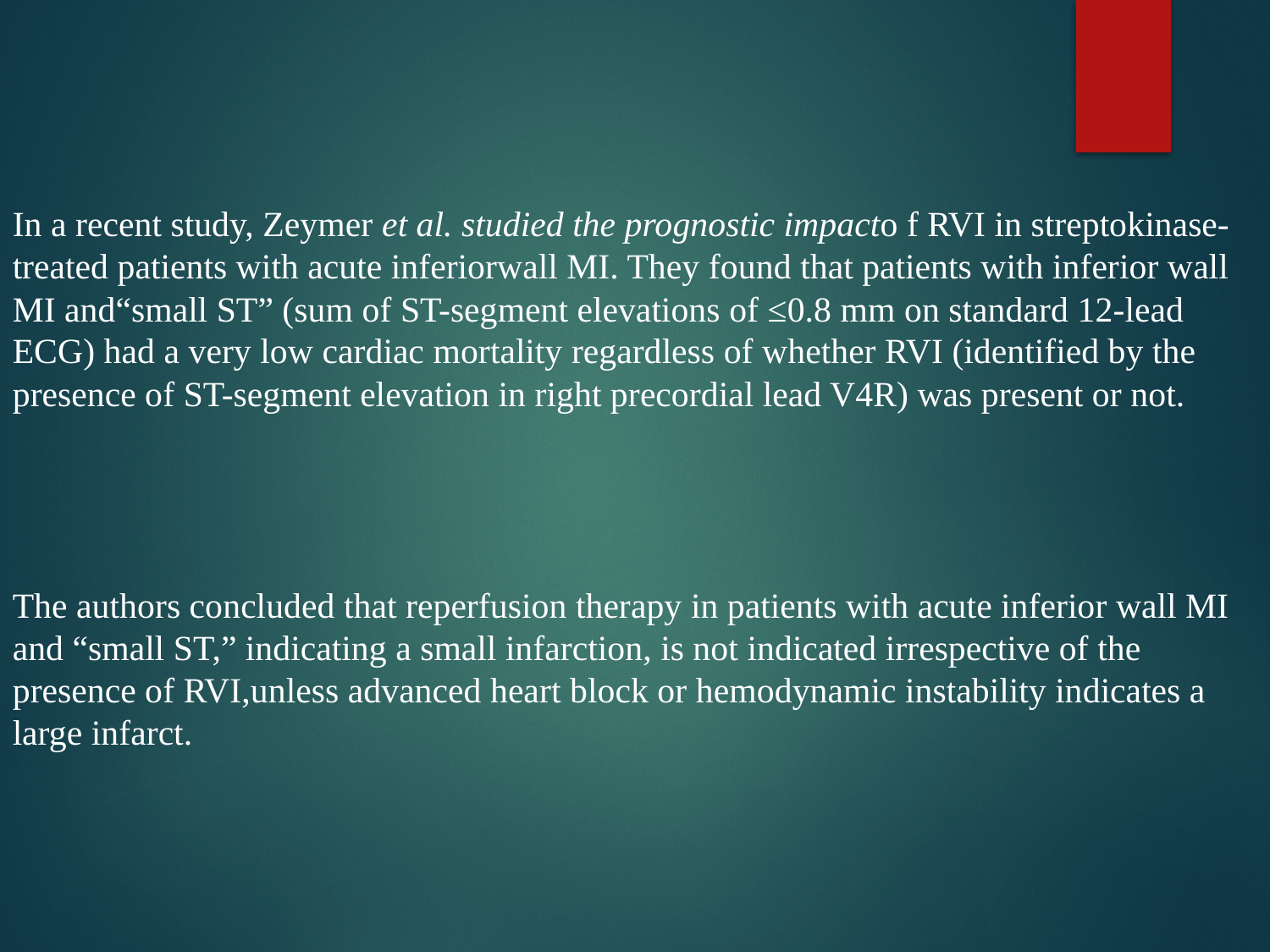

In a recent study, Zeymer et al. studied the prognostic impacto f RVI in streptokinase-treated patients with acute inferiorwall MI. They found that patients with inferior wall MI and“small ST” (sum of ST-segment elevations of ≤0.8 mm on standard 12-lead ECG) had a very low cardiac mortality regardless of whether RVI (identified by the presence of ST-segment elevation in right precordial lead V4R) was present or not.

The authors concluded that reperfusion therapy in patients with acute inferior wall MI and “small ST,” indicating a small infarction, is not indicated irrespective of the presence of RVI,unless advanced heart block or hemodynamic instability indicates a large infarct.